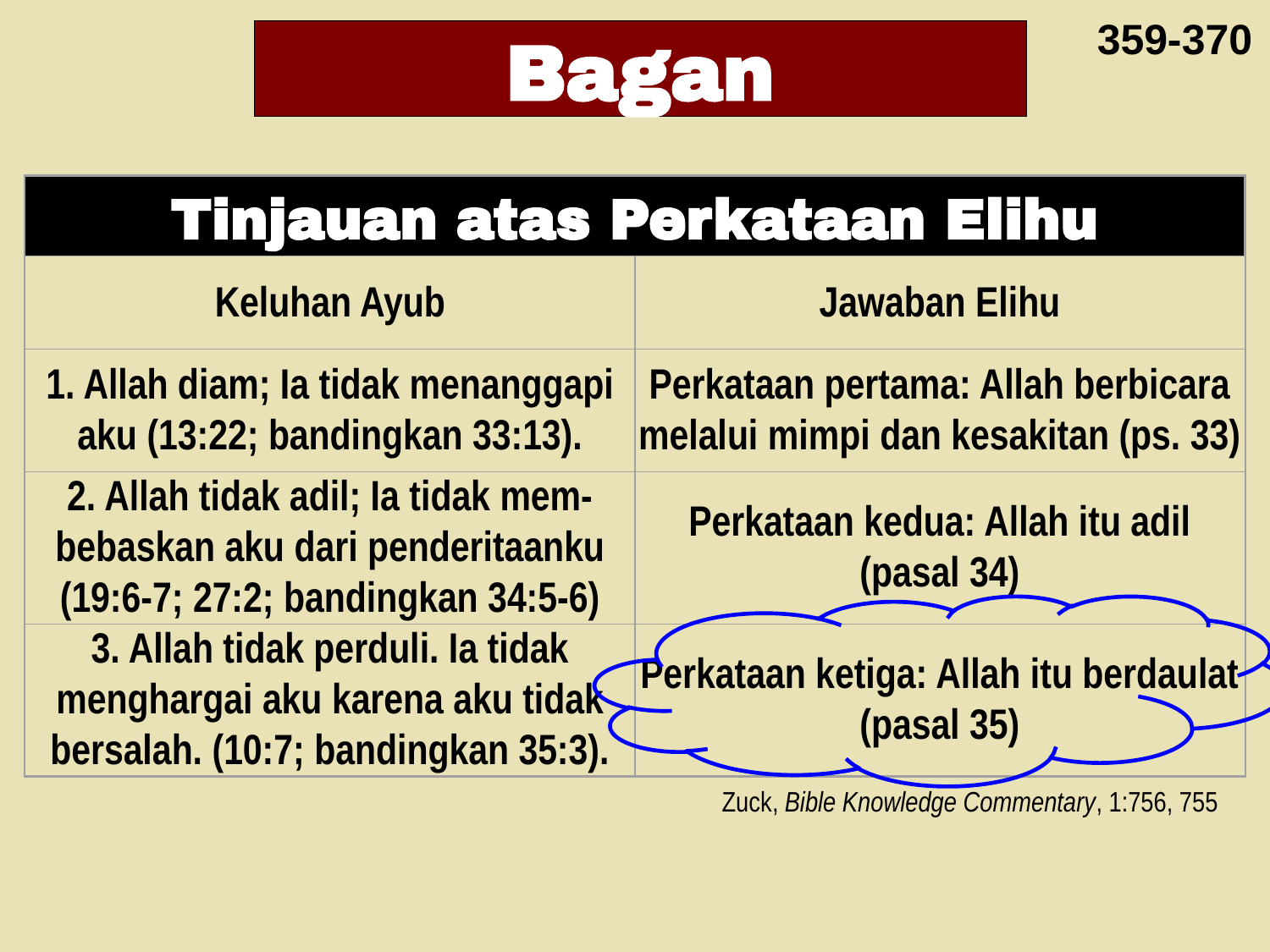

359-370
# Bagan

Tinjauan atas Perkataan Elihu
Keluhan Ayub

Jawaban Elihu

1. Allah diam; Ia tidak menanggapi aku (13:22; bandingkan 33:13).

Perkataan pertama: Allah berbicara melalui mimpi dan kesakitan (ps. 33)

2. Allah tidak adil; Ia tidak mem- bebaskan aku dari penderitaanku (19:6-7; 27:2; bandingkan 34:5-6)

Perkataan kedua: Allah itu adil (pasal 34)

3. Allah tidak perduli. Ia tidak menghargai aku karena aku tidak bersalah. (10:7; bandingkan 35:3).

Perkataan ketiga: Allah itu berdaulat (pasal 35)

Zuck, Bible Knowledge Commentary, 1:756, 755